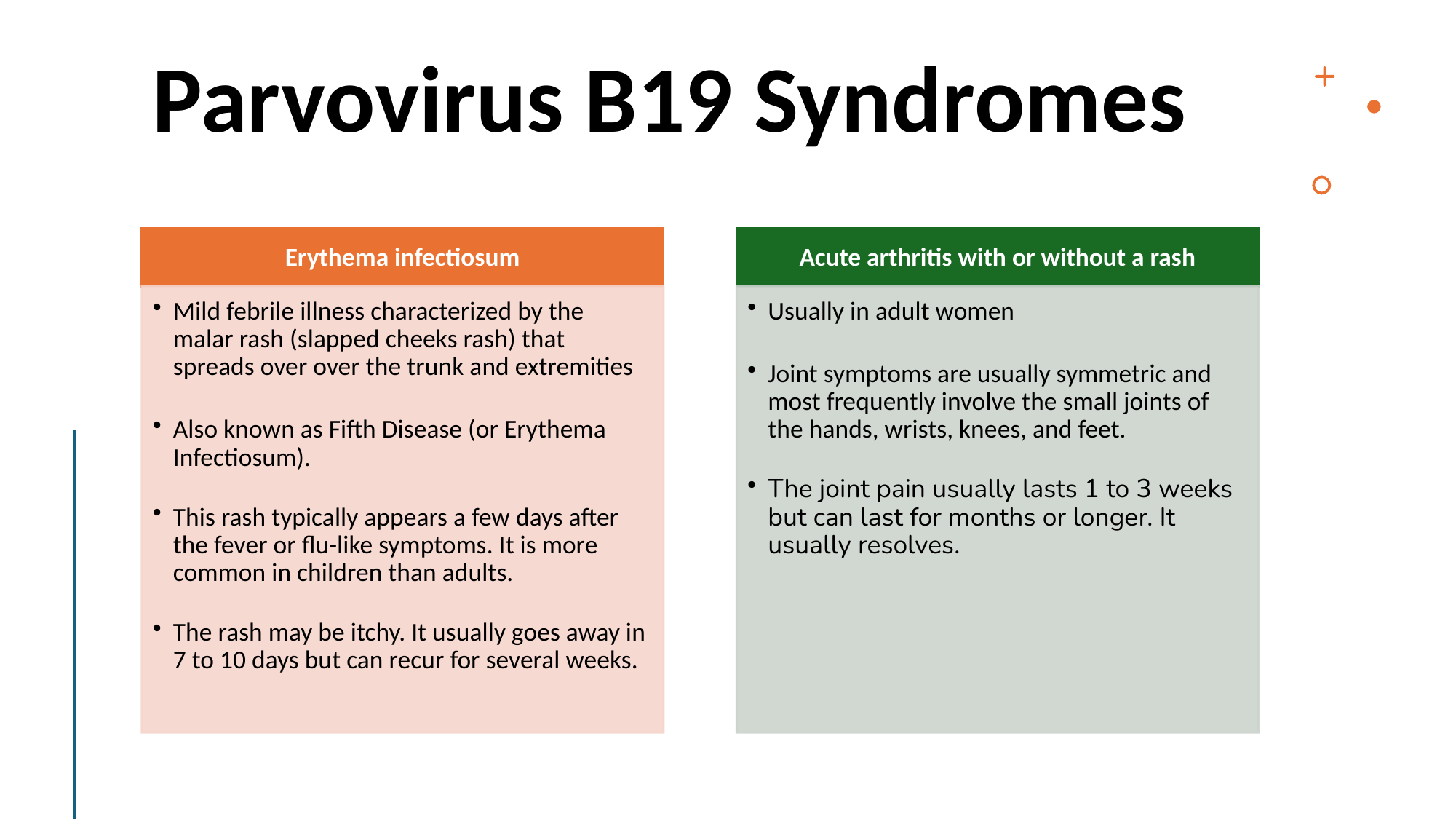

# Parvovirus B19 Syndromes

Erythema infectiosum
Mild febrile illness characterized by the malar rash (slapped cheeks rash) that spreads over over the trunk and extremities
Also known as Fifth Disease (or Erythema Infectiosum).
This rash typically appears a few days after the fever or flu-like symptoms. It is more common in children than adults.
The rash may be itchy. It usually goes away in 7 to 10 days but can recur for several weeks.
Acute arthritis with or without a rash
Usually in adult women
Joint symptoms are usually symmetric and most frequently involve the small joints of the hands, wrists, knees, and feet.
The joint pain usually lasts 1 to 3 weeks but can last for months or longer. It usually resolves.